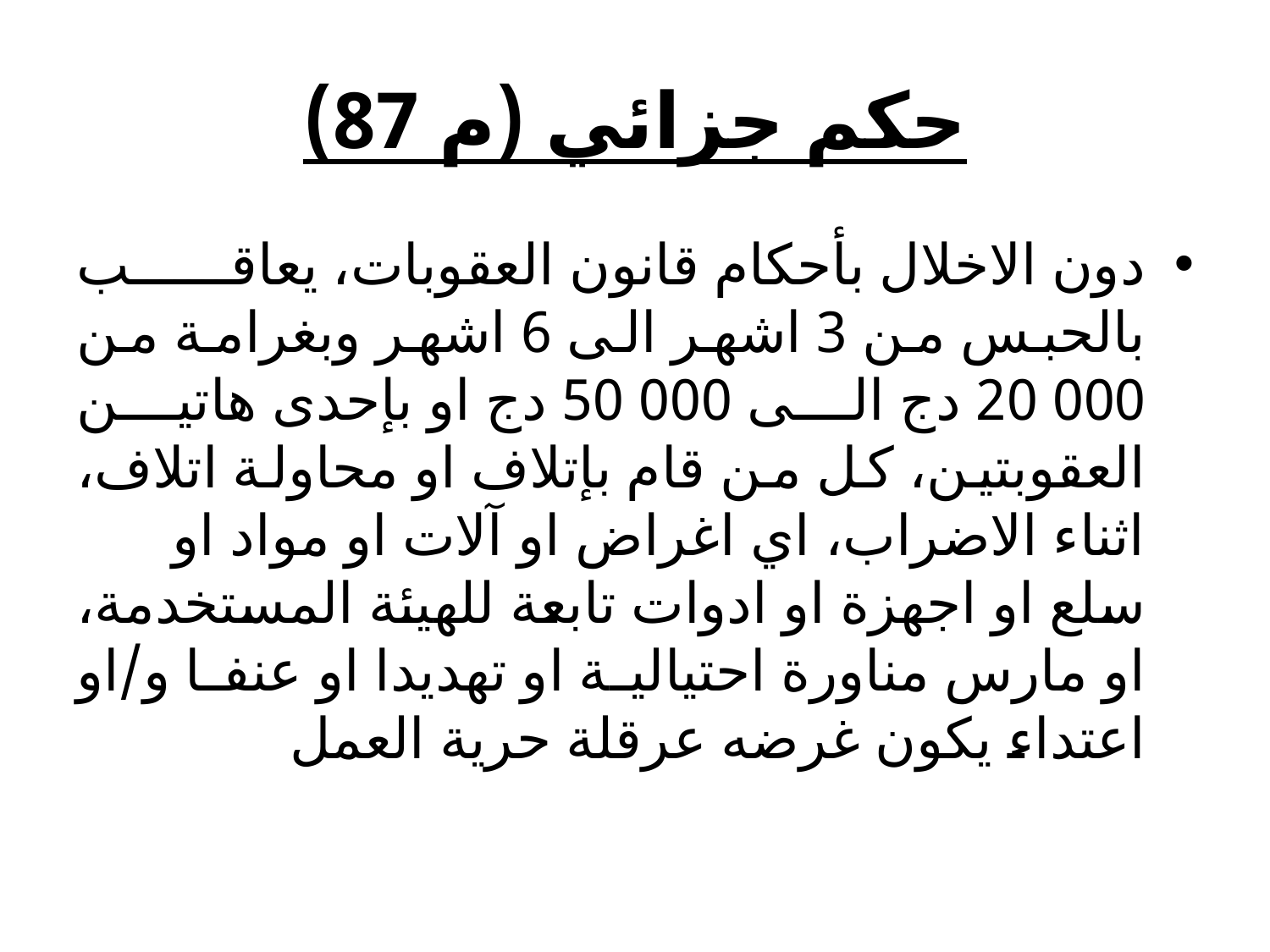

# حكم جزائي (م 87)
دون الاخلال بأحكام قانون العقوبات، يعاقب بالحبس من 3 اشهر الى 6 اشهر وبغرامة من 000 20 دج الى 000 50 دج او بإحدى هاتين العقوبتين، كل من قام بإتلاف او محاولة اتلاف، اثناء الاضراب، اي اغراض او آلات او مواد او سلع او اجهزة او ادوات تابعة للهيئة المستخدمة، او مارس مناورة احتيالية او تهديدا او عنفا و/او اعتداء يكون غرضه عرقلة حرية العمل